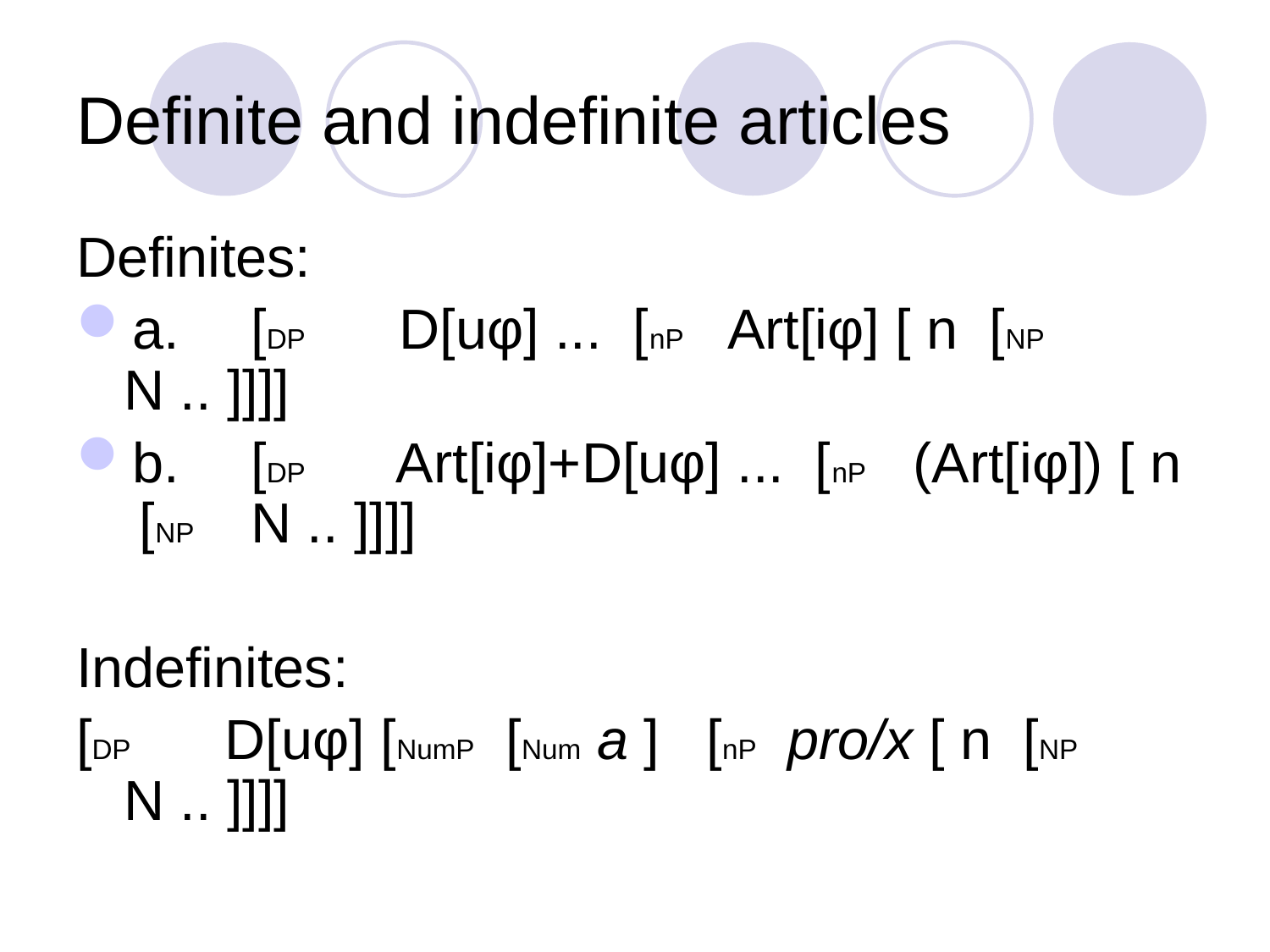

# Definite and indefinite articles
Definites:
a.	[DP      D[uφ] ...  [nP   Art[iφ] [ n  [NP  N .. ]]]]
b.	[DP      Art[iφ]+D[uφ] ...  [nP   (Art[iφ]) [ n  [NP  	N .. ]]]]

Indefinites:
[DP      D[uφ] [NumP  [Num a ]   [nP  pro/x [ n  [NP  N .. ]]]]